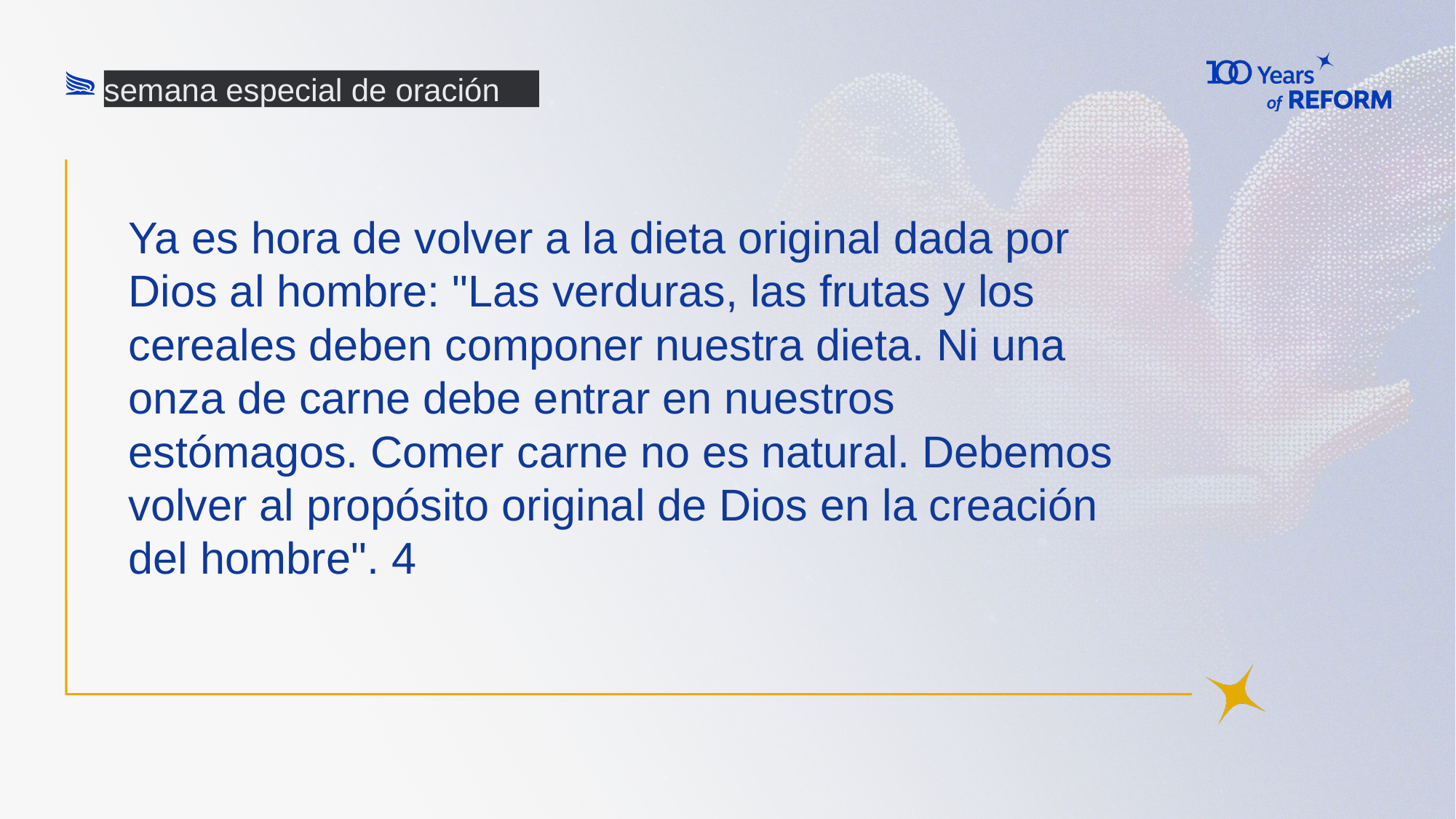

semana especial de oración
# Ya es hora de volver a la dieta original dada por Dios al hombre: "Las verduras, las frutas y los cereales deben componer nuestra dieta. Ni una onza de carne debe entrar en nuestros estómagos. Comer carne no es natural. Debemos volver al propósito original de Dios en la creación del hombre". 4